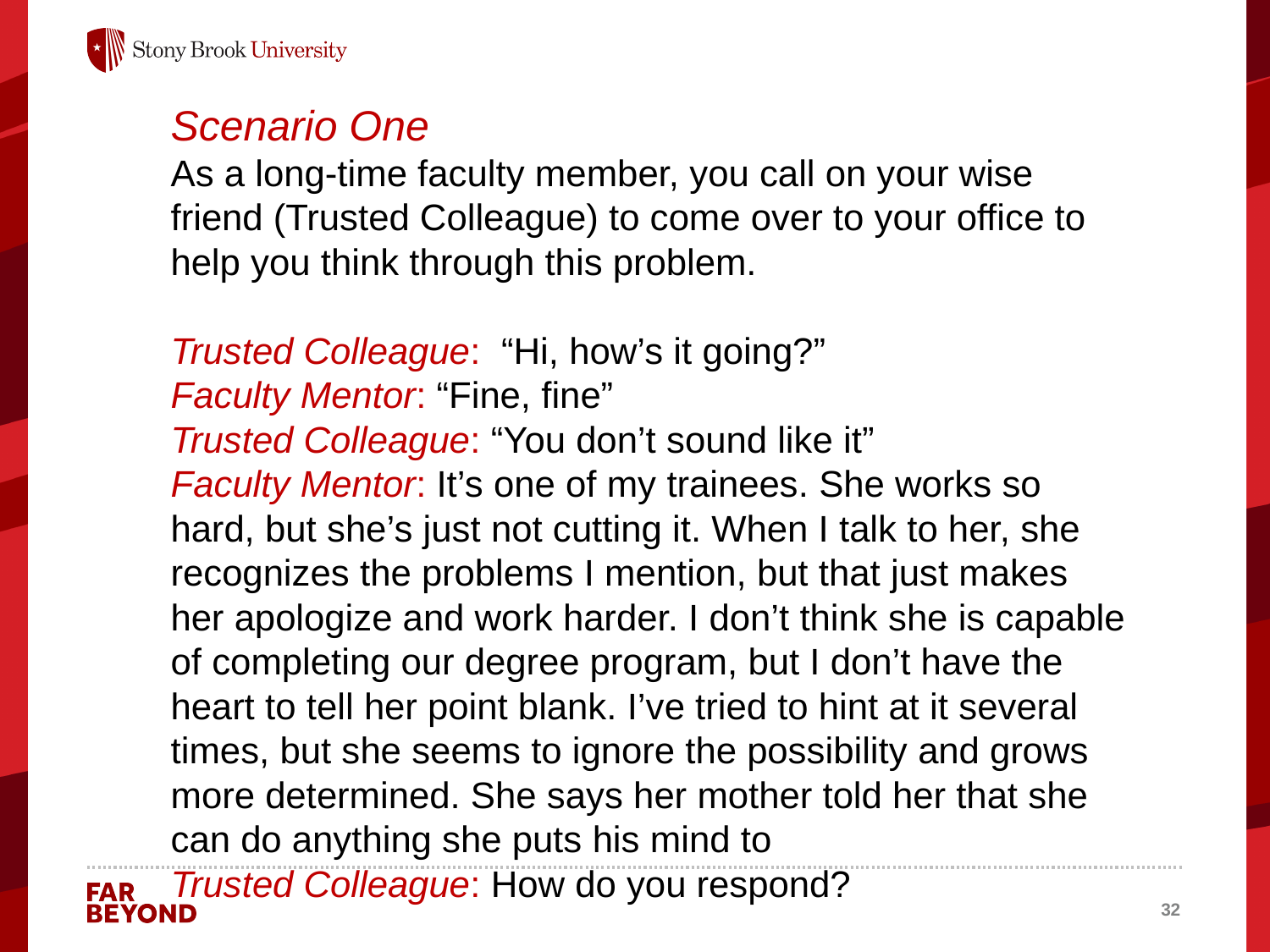

Scenario One
As a long-time faculty member, you call on your wise friend (Trusted Colleague) to come over to your office to help you think through this problem.

Trusted Colleague:  “Hi, how’s it going?”
Faculty Mentor: “Fine, fine”
Trusted Colleague: “You don’t sound like it”
Faculty Mentor: It’s one of my trainees. She works so hard, but she’s just not cutting it. When I talk to her, she recognizes the problems I mention, but that just makes her apologize and work harder. I don’t think she is capable of completing our degree program, but I don’t have the heart to tell her point blank. I’ve tried to hint at it several times, but she seems to ignore the possibility and grows more determined. She says her mother told her that she can do anything she puts his mind to
Trusted Colleague: How do you respond?

32